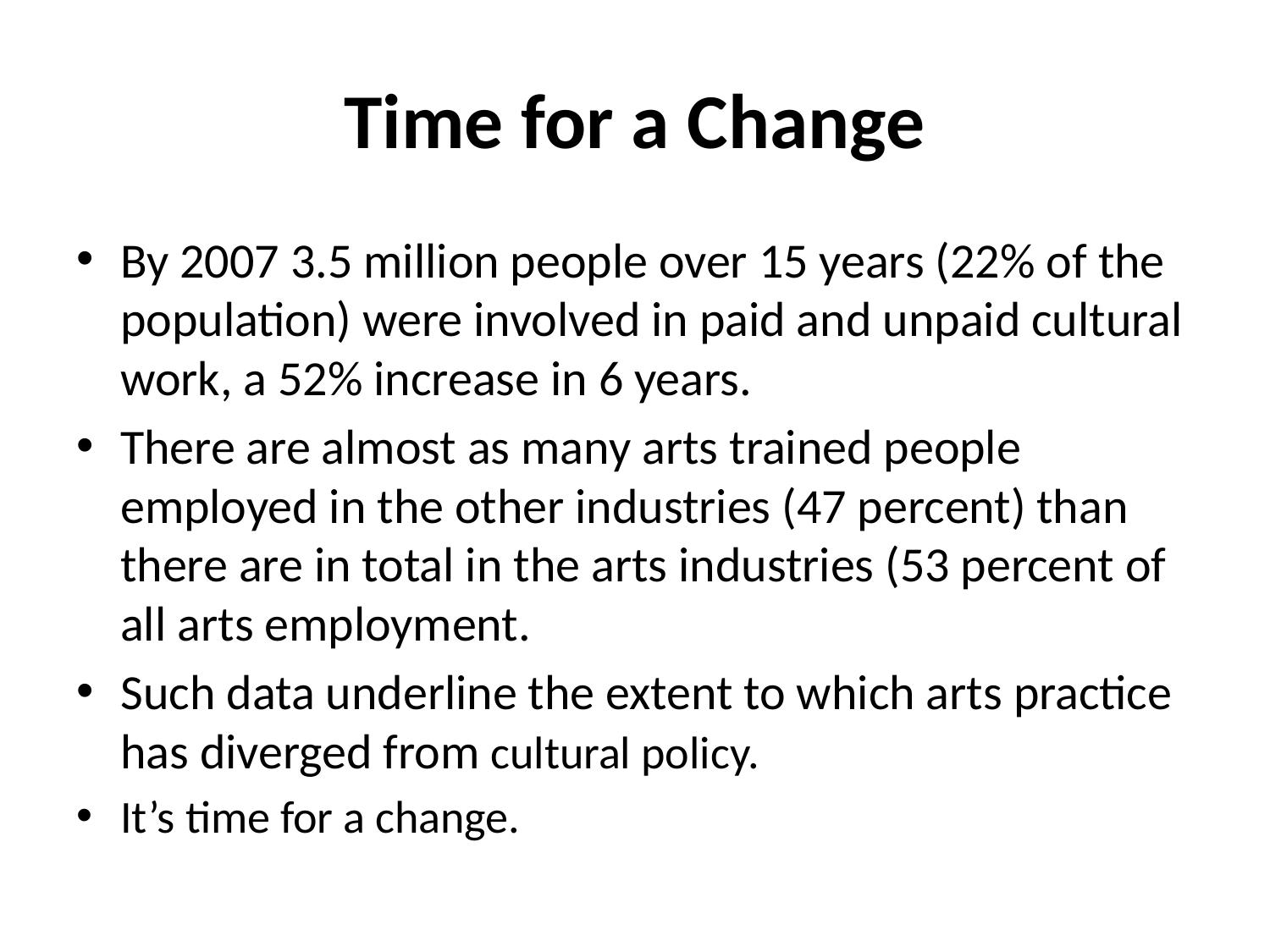

# Time for a Change
By 2007 3.5 million people over 15 years (22% of the population) were involved in paid and unpaid cultural work, a 52% increase in 6 years.
There are almost as many arts trained people employed in the other industries (47 percent) than there are in total in the arts industries (53 percent of all arts employment.
Such data underline the extent to which arts practice has diverged from cultural policy.
It’s time for a change.